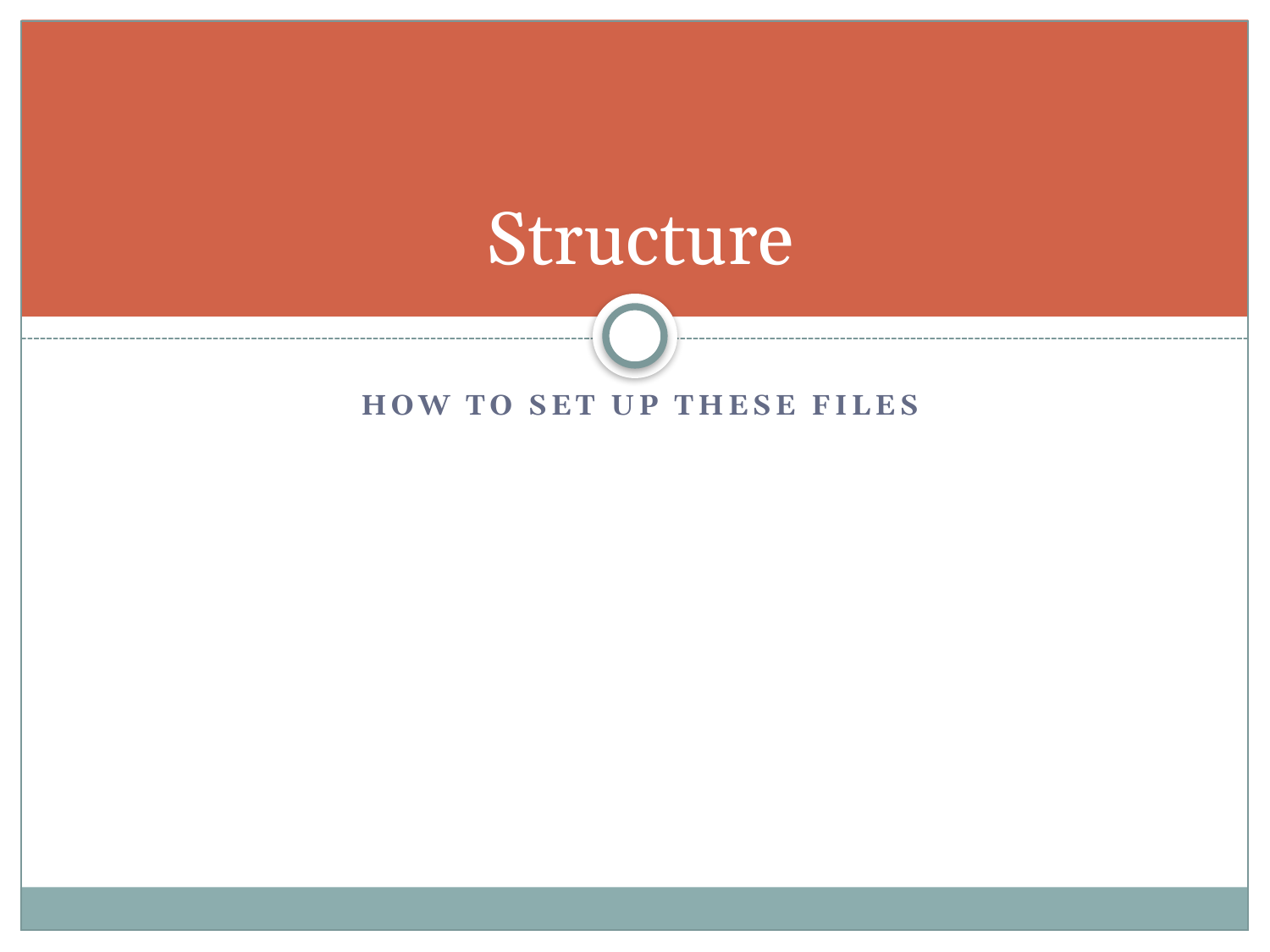

# Structure
How to set up these files